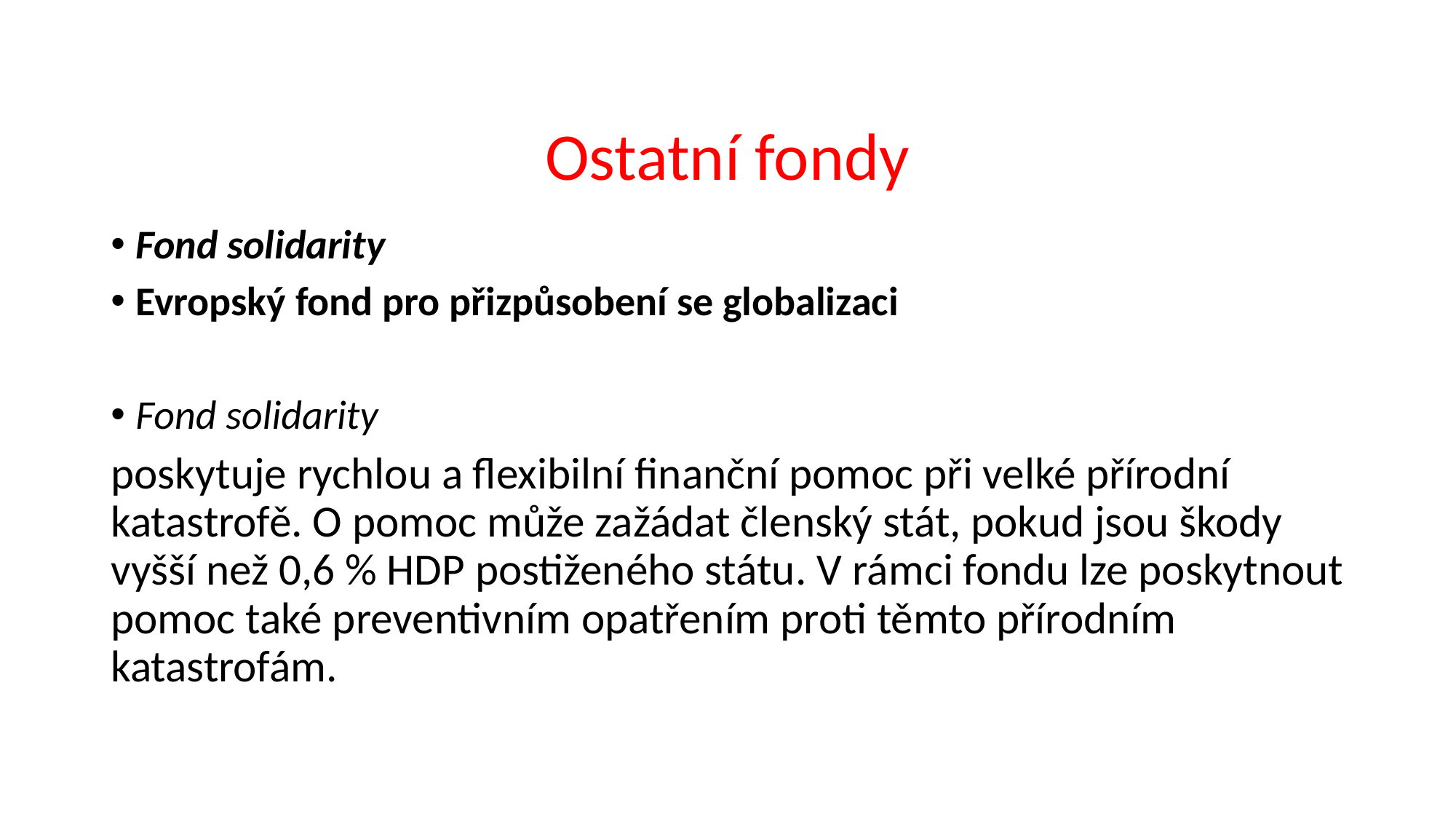

# Ostatní fondy
Fond solidarity
Evropský fond pro přizpůsobení se globalizaci

Fond solidarity
poskytuje rychlou a flexibilní finanční pomoc při velké přírodní katastrofě. O pomoc může zažádat členský stát, pokud jsou škody vyšší než 0,6 % HDP postiženého státu. V rámci fondu lze poskytnout pomoc také preventivním opatřením proti těmto přírodním katastrofám.